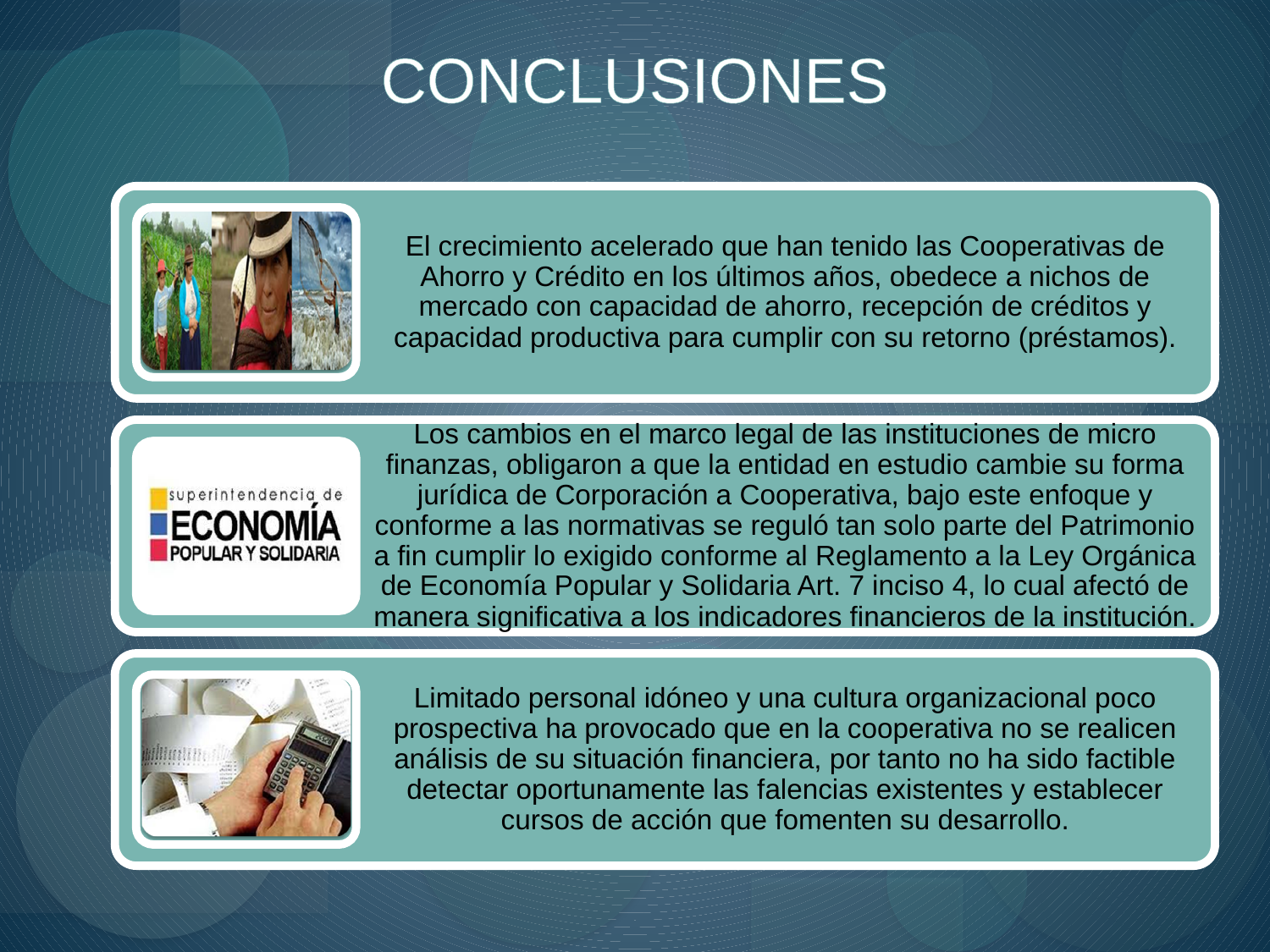

CONCLUSIONES
El crecimiento acelerado que han tenido las Cooperativas de Ahorro y Crédito en los últimos años, obedece a nichos de mercado con capacidad de ahorro, recepción de créditos y capacidad productiva para cumplir con su retorno (préstamos).
Los cambios en el marco legal de las instituciones de micro finanzas, obligaron a que la entidad en estudio cambie su forma jurídica de Corporación a Cooperativa, bajo este enfoque y conforme a las normativas se reguló tan solo parte del Patrimonio a fin cumplir lo exigido conforme al Reglamento a la Ley Orgánica de Economía Popular y Solidaria Art. 7 inciso 4, lo cual afectó de manera significativa a los indicadores financieros de la institución.
Limitado personal idóneo y una cultura organizacional poco prospectiva ha provocado que en la cooperativa no se realicen análisis de su situación financiera, por tanto no ha sido factible detectar oportunamente las falencias existentes y establecer cursos de acción que fomenten su desarrollo.